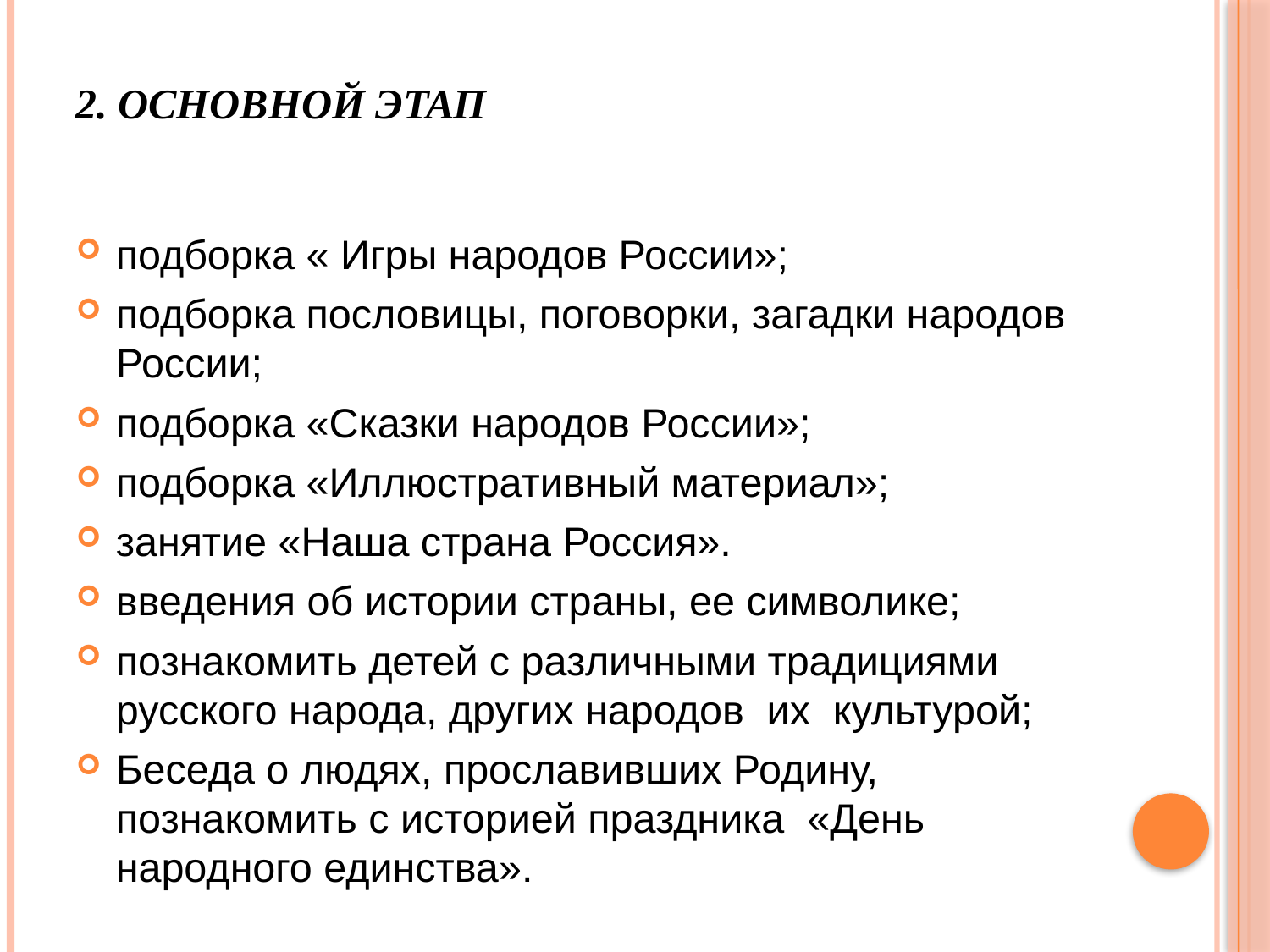

# 2. Основной этап
подборка « Игры народов России»;
подборка пословицы, поговорки, загадки народов России;
подборка «Сказки народов России»;
подборка «Иллюстративный материал»;
занятие «Наша страна Россия».
введения об истории страны, ее символике;
познакомить детей с различными традициями русского народа, других народов  их  культурой;
Беседа о людях, прославивших Родину, познакомить с историей праздника  «День народного единства».